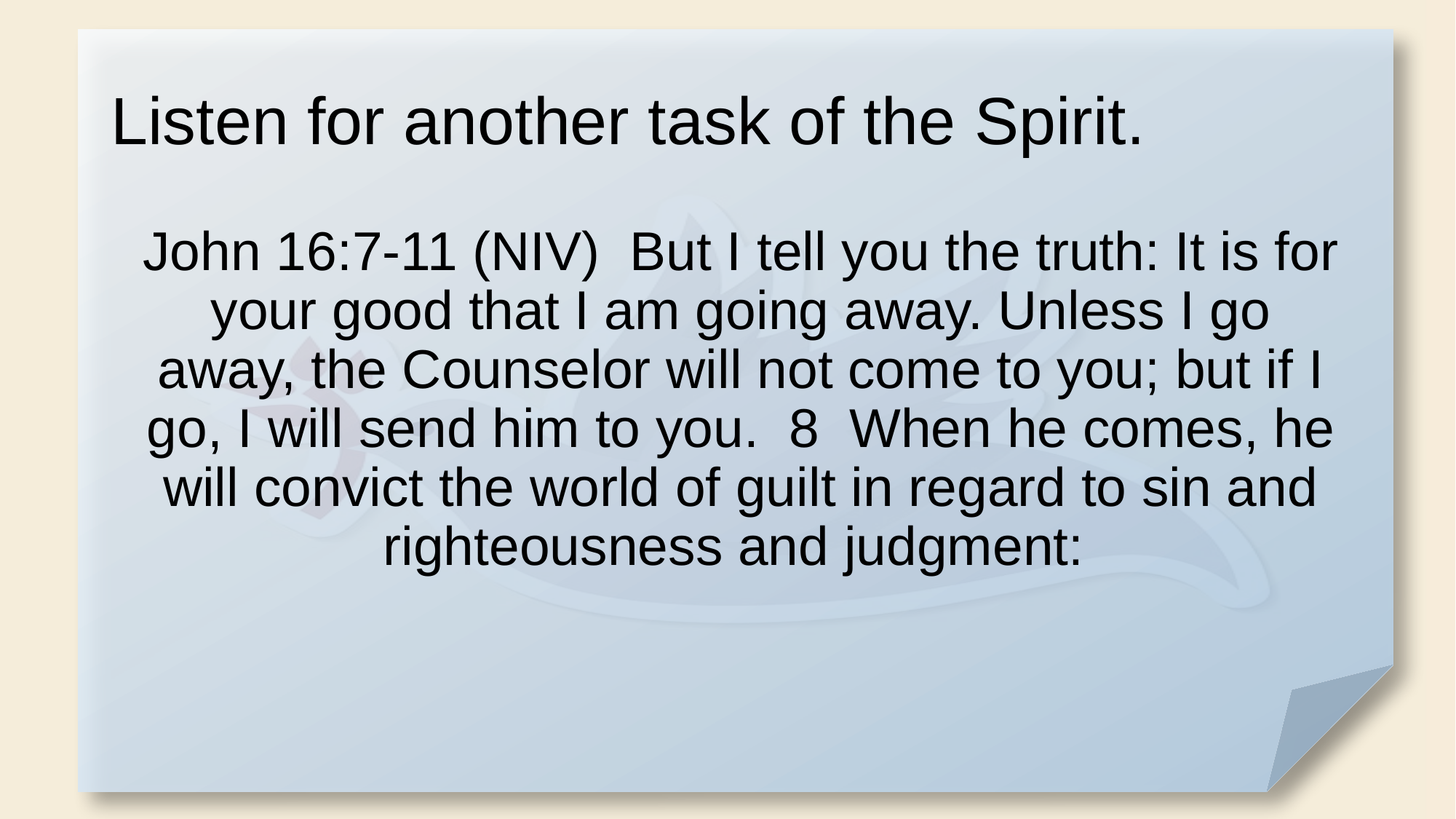

# Listen for another task of the Spirit.
John 16:7-11 (NIV)  But I tell you the truth: It is for your good that I am going away. Unless I go away, the Counselor will not come to you; but if I go, I will send him to you.  8  When he comes, he will convict the world of guilt in regard to sin and righteousness and judgment: